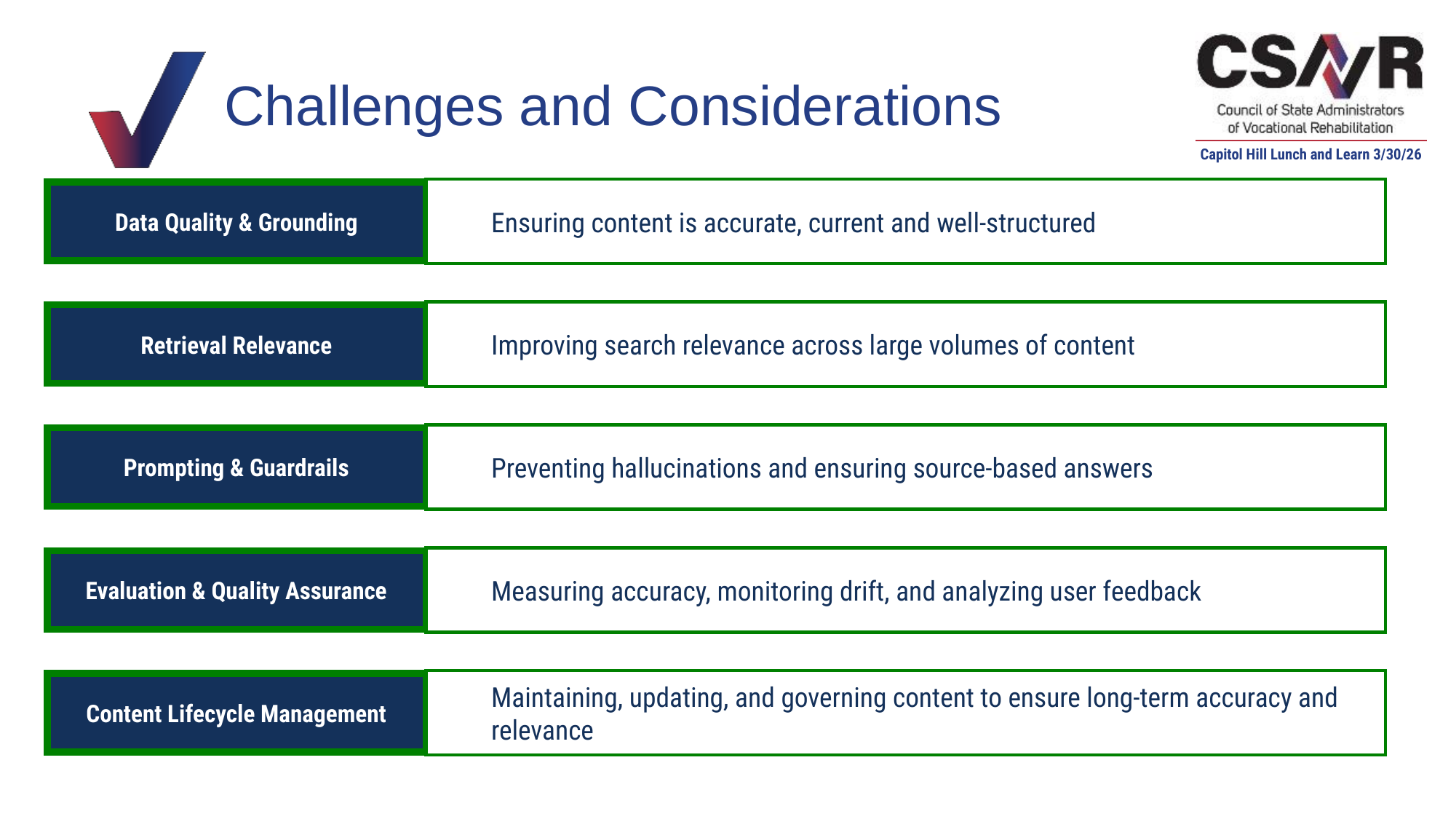

# Challenges and Considerations
Ensuring content is accurate, current and well-structured
Data Quality & Grounding
Improving search relevance across large volumes of content
Retrieval Relevance
Preventing hallucinations and ensuring source-based answers
Prompting & Guardrails
Measuring accuracy, monitoring drift, and analyzing user feedback
Evaluation & Quality Assurance
Maintaining, updating, and governing content to ensure long-term accuracy and relevance
Content Lifecycle Management